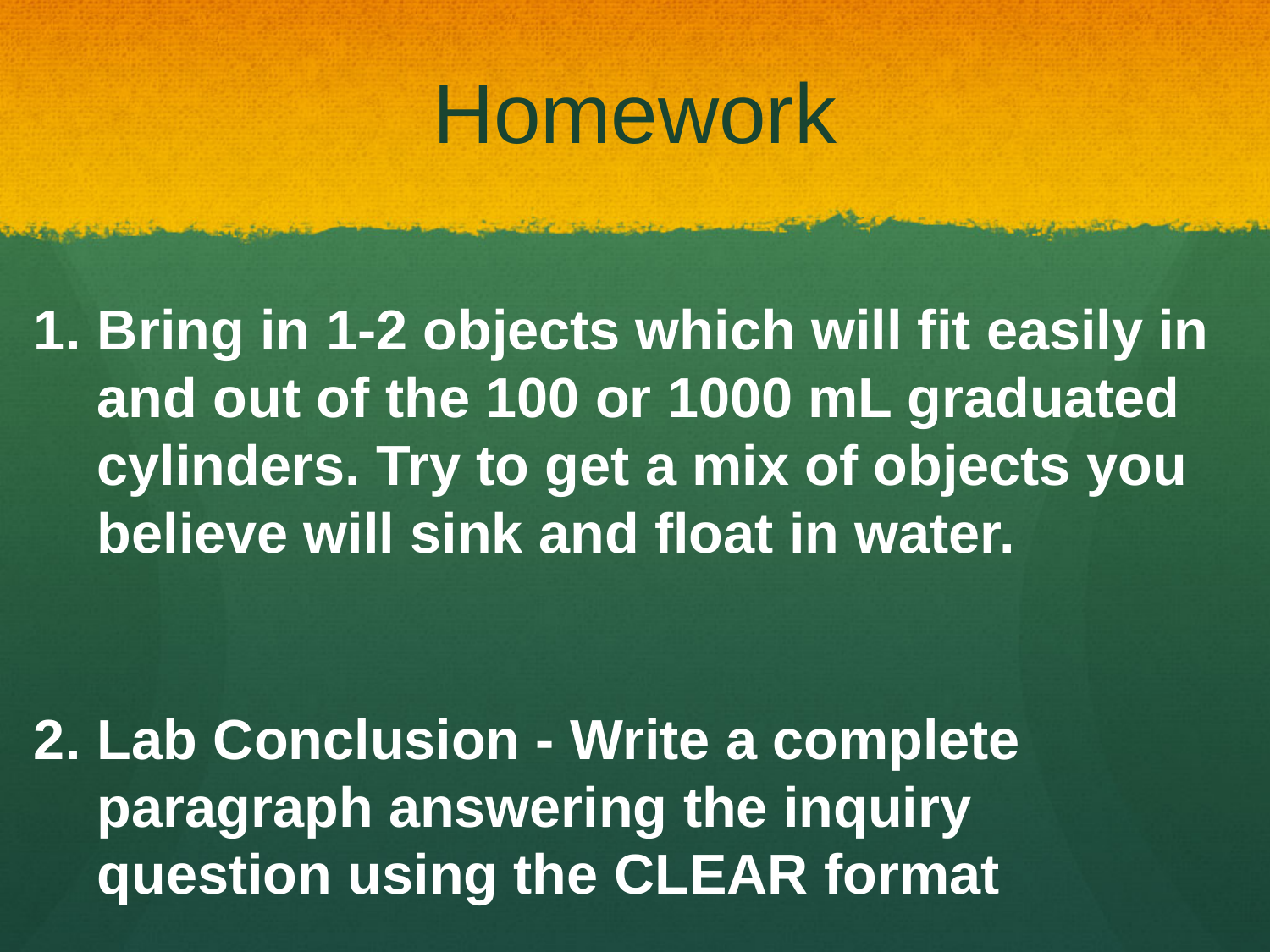

# Homework
Bring in 1-2 objects which will fit easily in and out of the 100 or 1000 mL graduated cylinders. Try to get a mix of objects you believe will sink and float in water.

Lab Conclusion - Write a complete paragraph answering the inquiry question using the CLEAR format